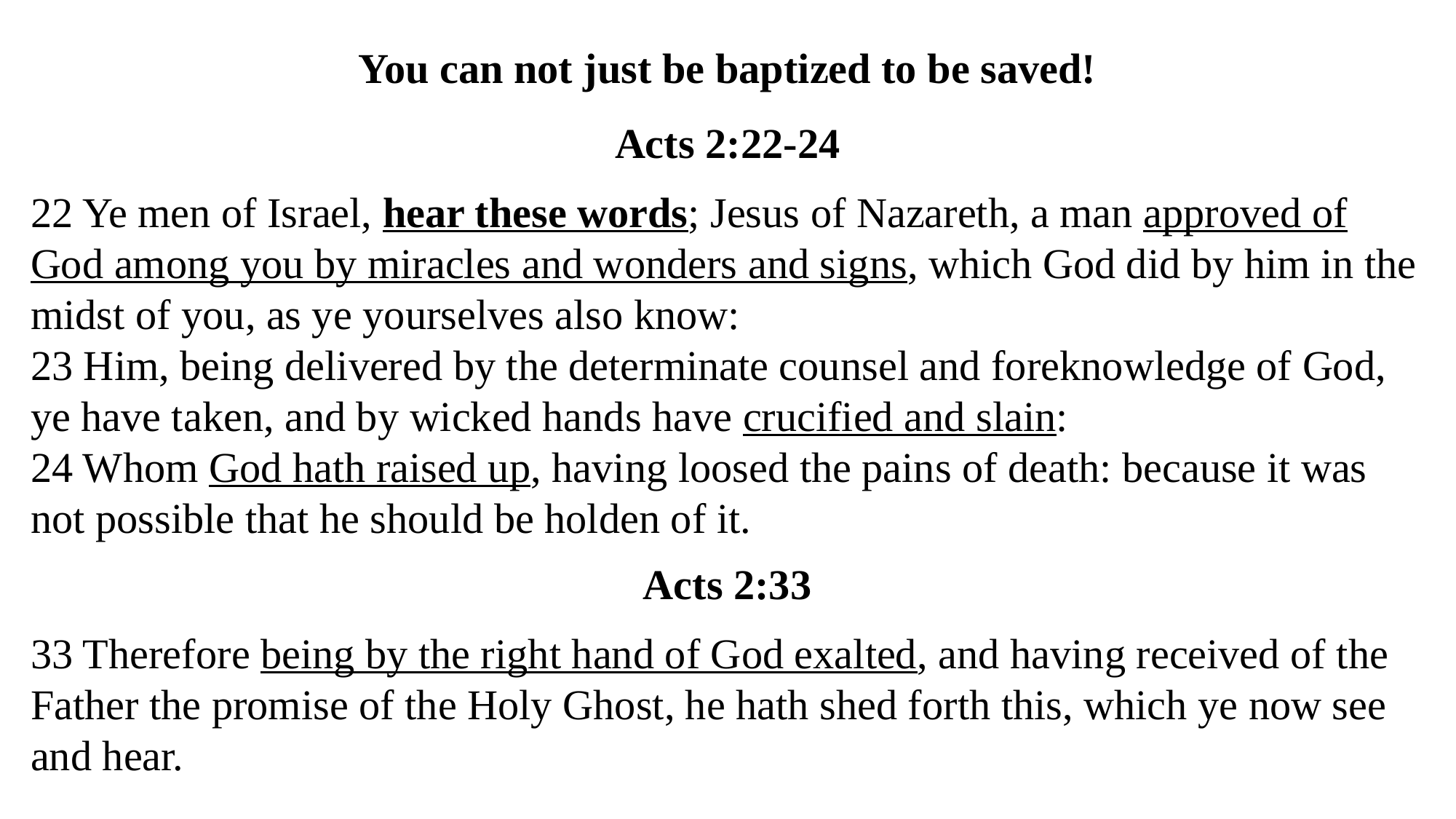

You can not just be baptized to be saved!
Acts 2:22-24

22 Ye men of Israel, hear these words; Jesus of Nazareth, a man approved of God among you by miracles and wonders and signs, which God did by him in the midst of you, as ye yourselves also know:
23 Him, being delivered by the determinate counsel and foreknowledge of God, ye have taken, and by wicked hands have crucified and slain:
24 Whom God hath raised up, having loosed the pains of death: because it was not possible that he should be holden of it.
Acts 2:33

33 Therefore being by the right hand of God exalted, and having received of the Father the promise of the Holy Ghost, he hath shed forth this, which ye now see and hear.